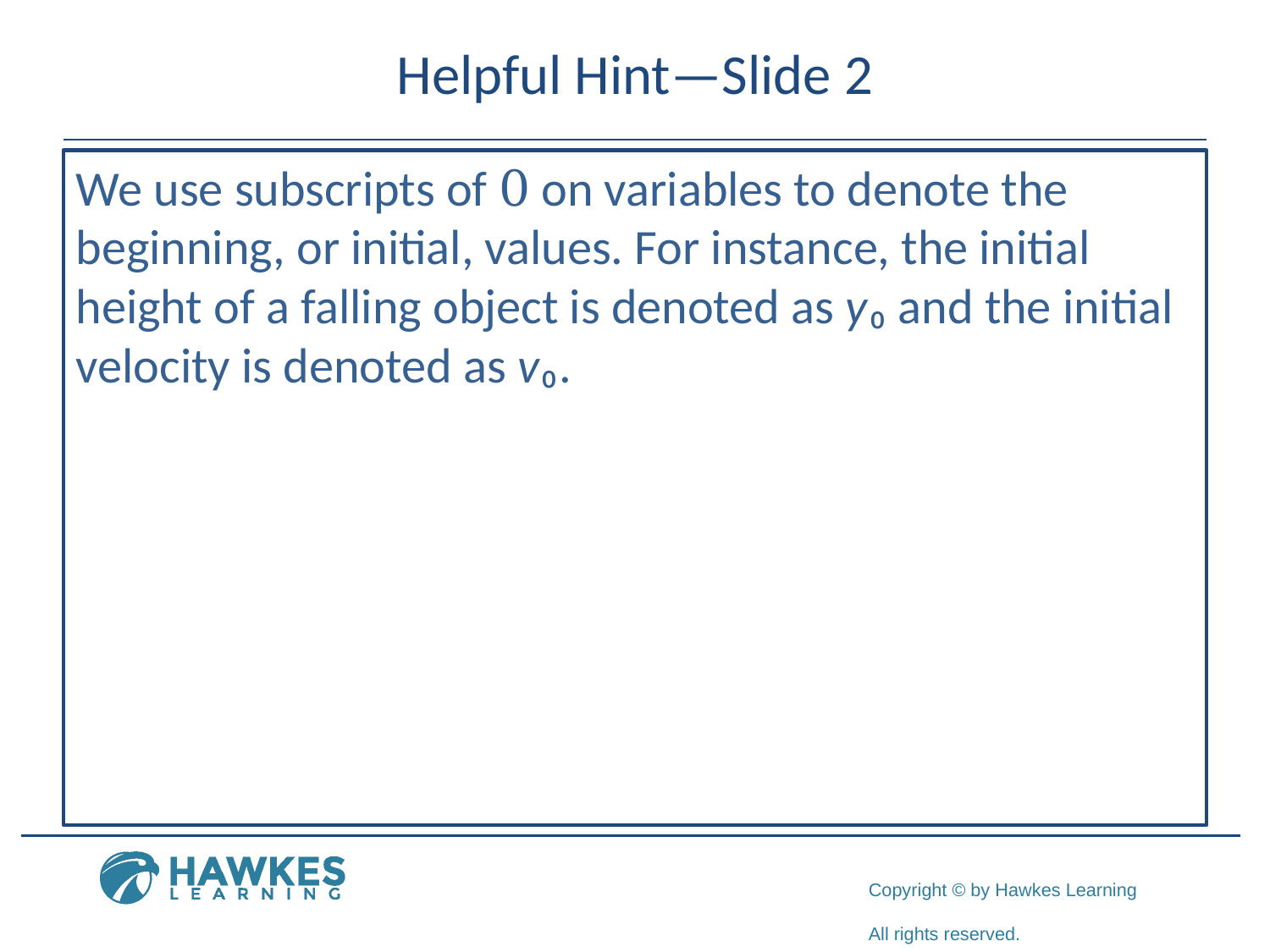

# Helpful Hint—Slide 2
We use subscripts of 0 on variables to denote the beginning, or initial, values. For instance, the initial height of a falling object is denoted as y₀ and the initial velocity is denoted as v₀.